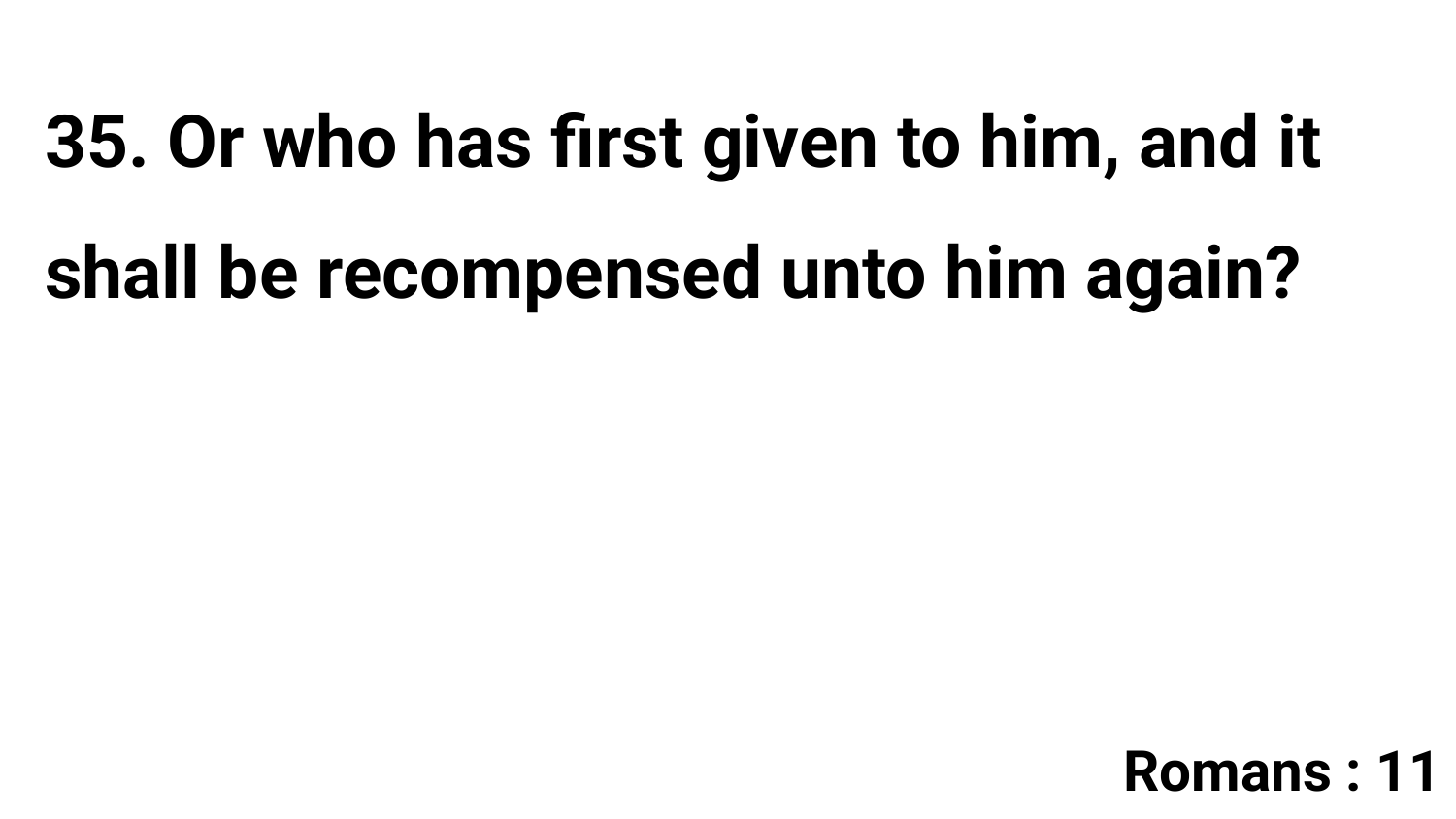

35. Or who has first given to him, and it shall be recompensed unto him again?
Romans : 11